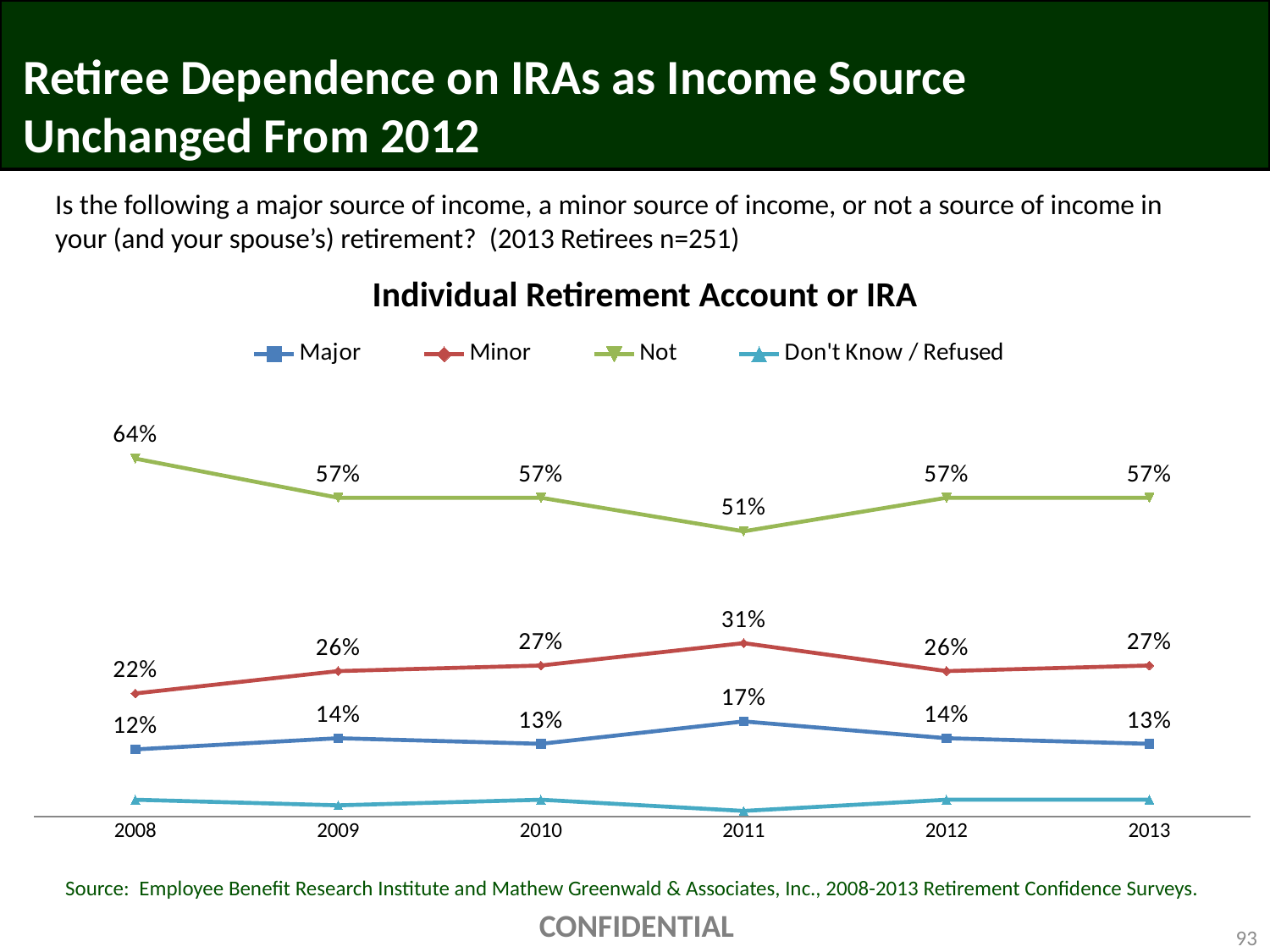

# Retiree Dependence on IRAs as Income Source Unchanged From 2012
Is the following a major source of income, a minor source of income, or not a source of income in your (and your spouse’s) retirement?  (2013 Retirees n=251)
Individual Retirement Account or IRA

[unsupported chart]

Source:  Employee Benefit Research Institute and Mathew Greenwald & Associates, Inc., 2008-2013 Retirement Confidence Surveys.
CONFIDENTIAL
93